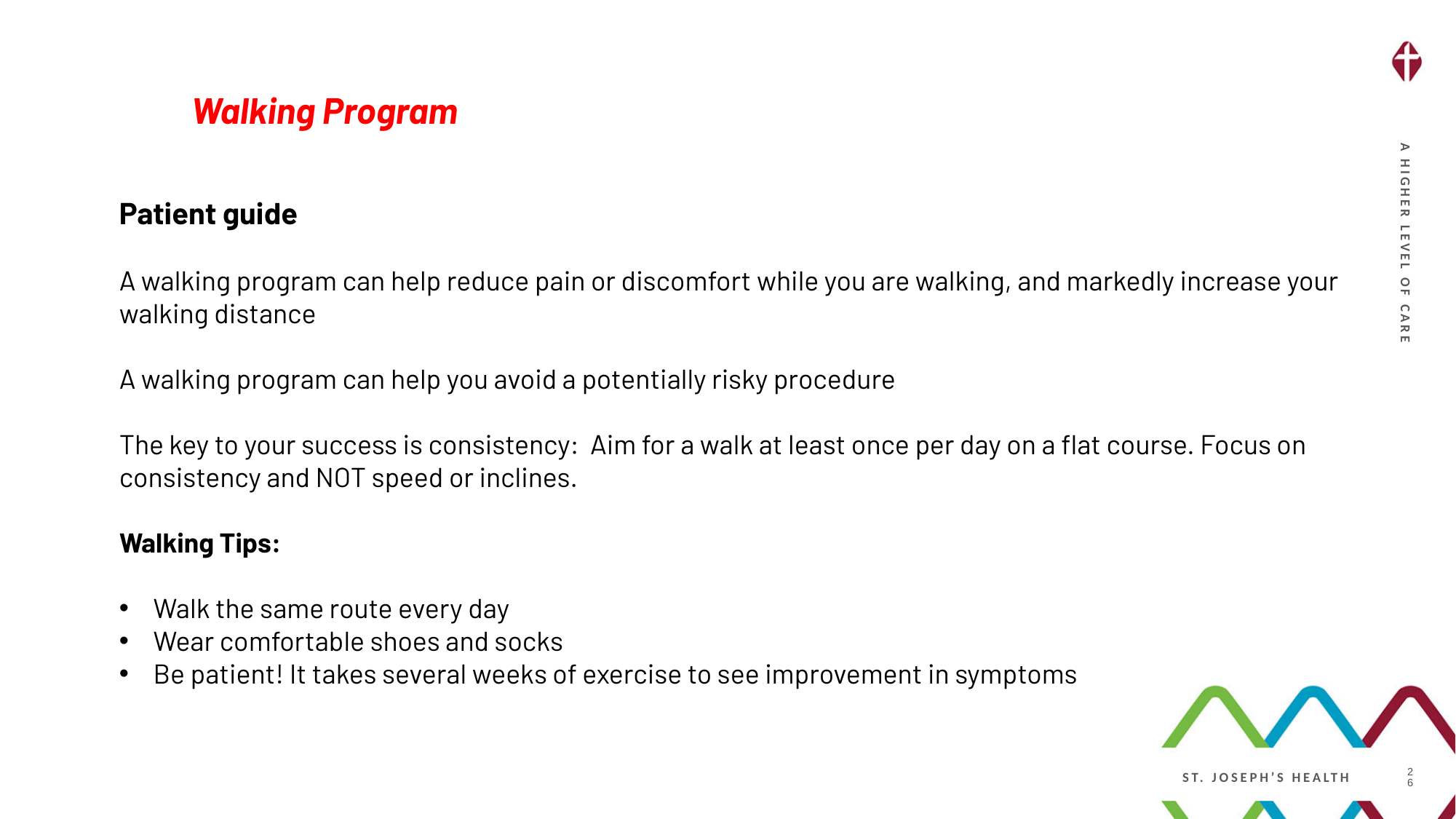

Walking Program
Patient guide

A walking program can help reduce pain or discomfort while you are walking, and markedly increase your walking distance

A walking program can help you avoid a potentially risky procedure

The key to your success is consistency:  Aim for a walk at least once per day on a flat course. Focus on consistency and NOT speed or inclines.

Walking Tips:

Walk the same route every day
Wear comfortable shoes and socks
Be patient! It takes several weeks of exercise to see improvement in symptoms
26